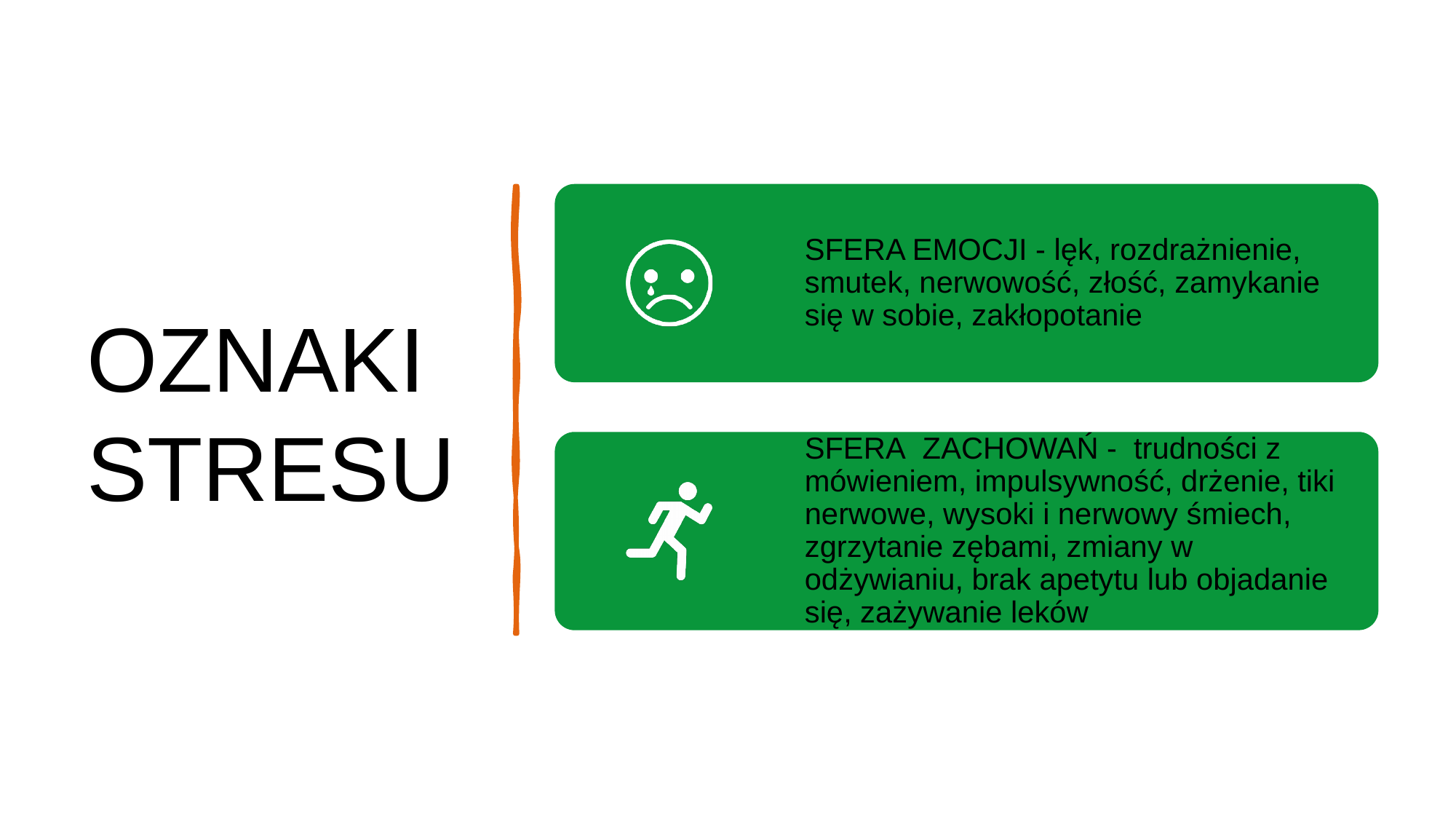

SFERA EMOCJI - lęk, rozdrażnienie, smutek, nerwowość, złość, zamykanie się w sobie, zakłopotanie
SFERA  ZACHOWAŃ -  trudności z mówieniem, impulsywność, drżenie, tiki nerwowe, wysoki i nerwowy śmiech, zgrzytanie zębami, zmiany w odżywianiu, brak apetytu lub objadanie się, zażywanie leków
# OZNAKI STRESU